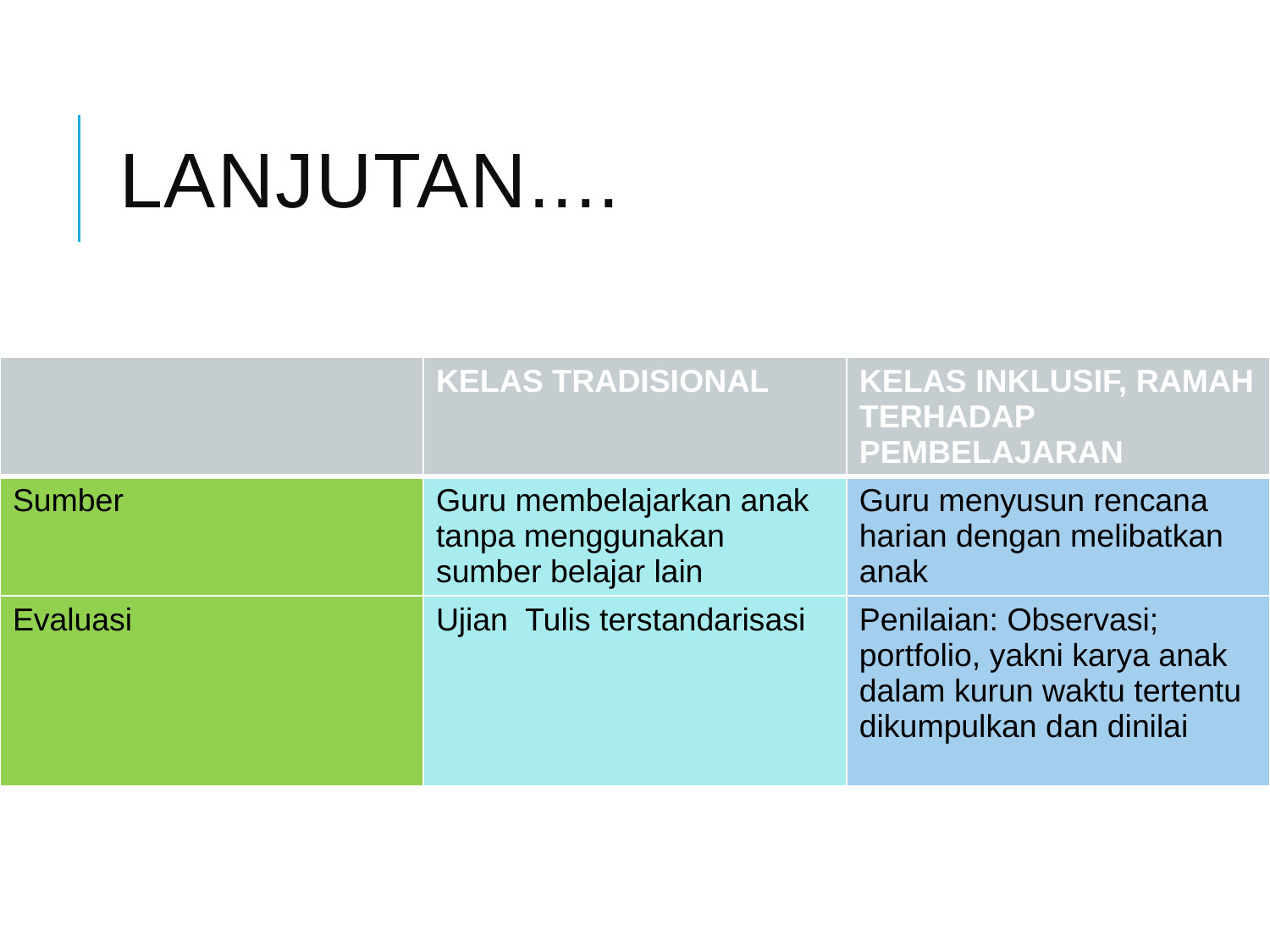

# Lanjutan....

|  | KELAS TRADISIONAL | KELAS INKLUSIF, RAMAH TERHADAP PEMBELAJARAN |
| --- | --- | --- |
| Sumber | Guru membelajarkan anak tanpa menggunakan sumber belajar lain | Guru menyusun rencana harian dengan melibatkan anak |
| Evaluasi | Ujian Tulis terstandarisasi | Penilaian: Observasi; portfolio, yakni karya anak dalam kurun waktu tertentu dikumpulkan dan dinilai |